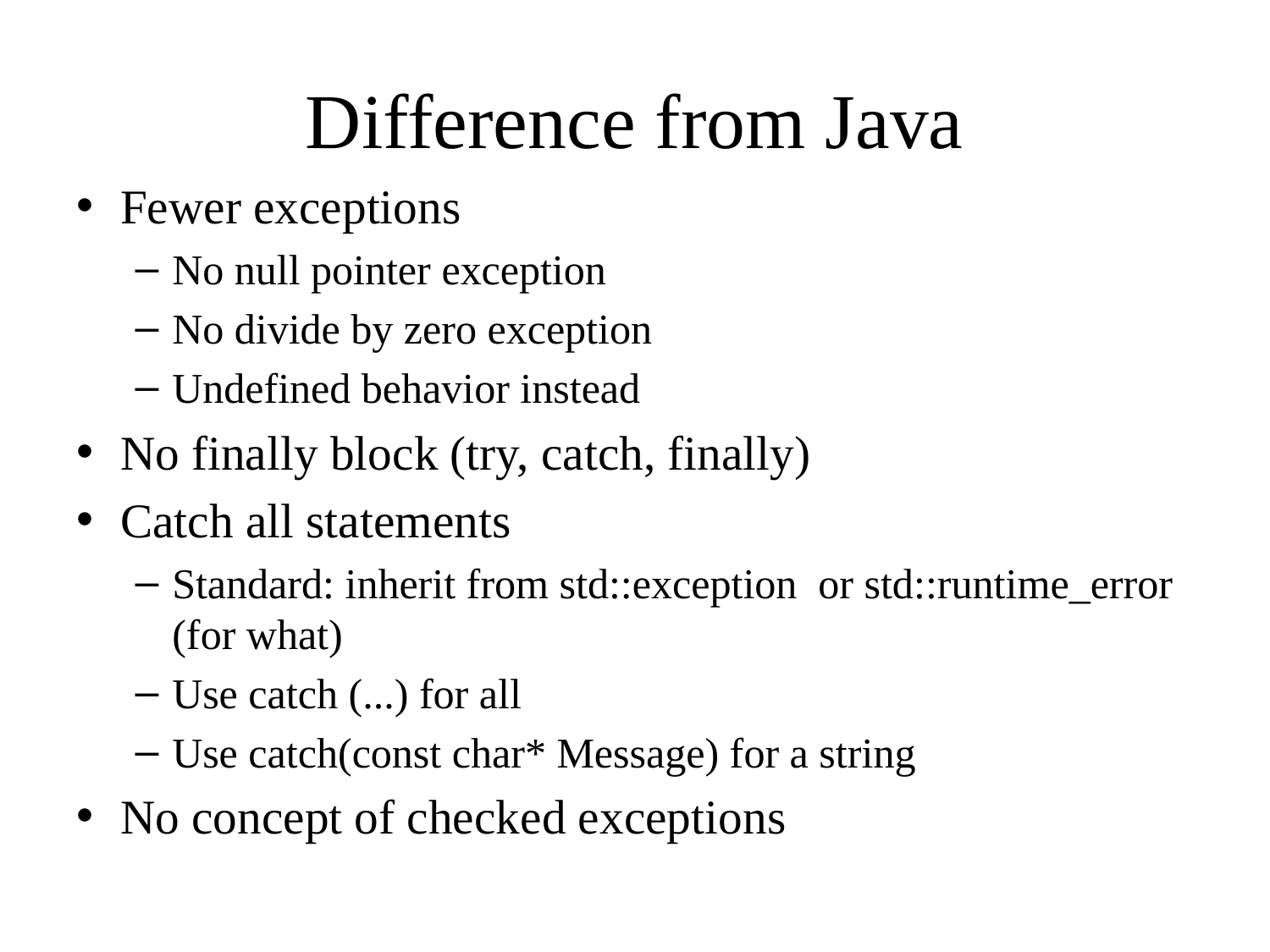

# Difference from Java
Fewer exceptions
No null pointer exception
No divide by zero exception
Undefined behavior instead
No finally block (try, catch, finally)
Catch all statements
Standard: inherit from std::exception  or std::runtime_error (for what)
Use catch (...) for all
Use catch(const char* Message) for a string
No concept of checked exceptions